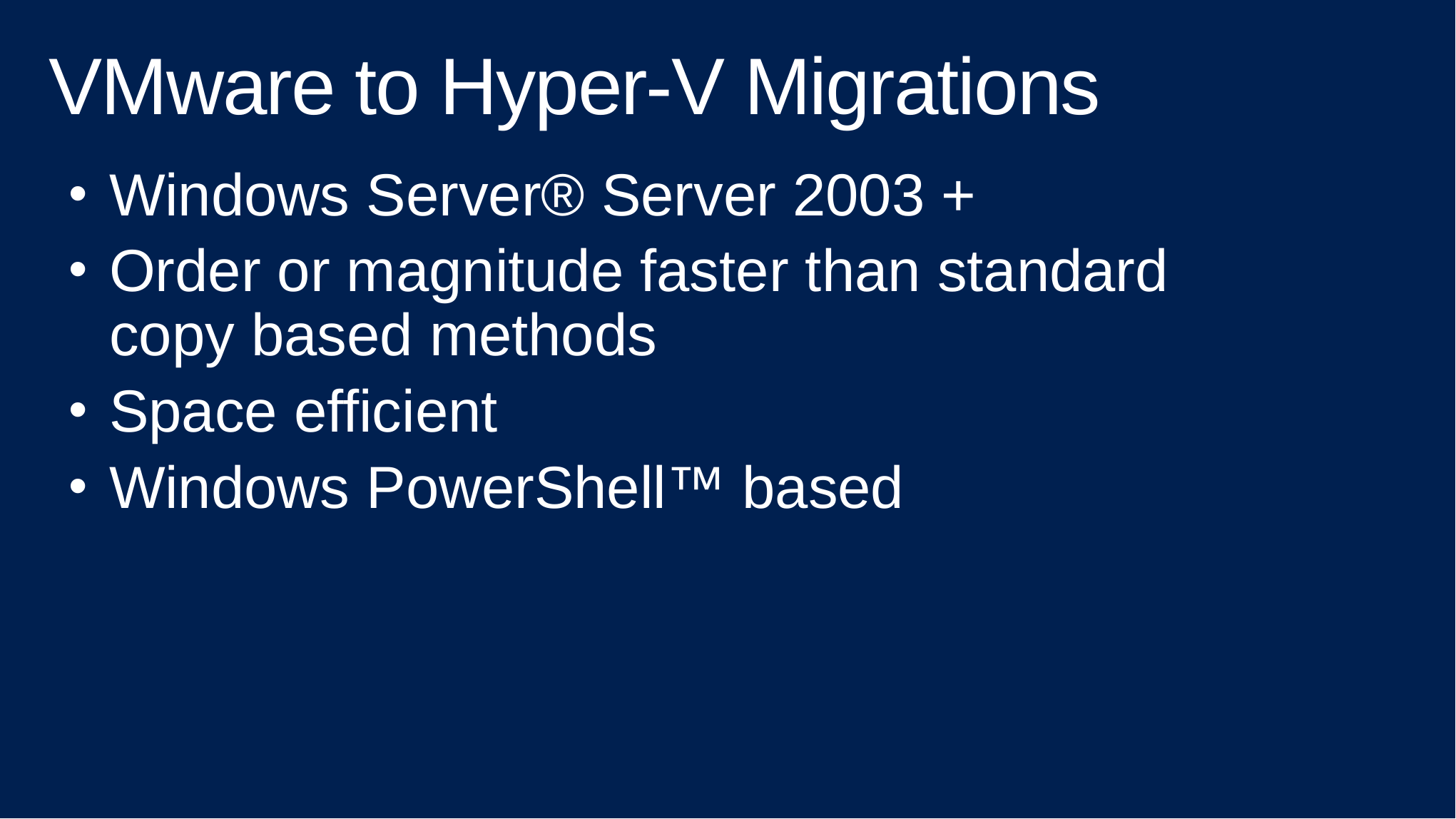

# VMware to Hyper-V Migrations
Windows Server® Server 2003 +
Order or magnitude faster than standard copy based methods
Space efficient
Windows PowerShell™ based